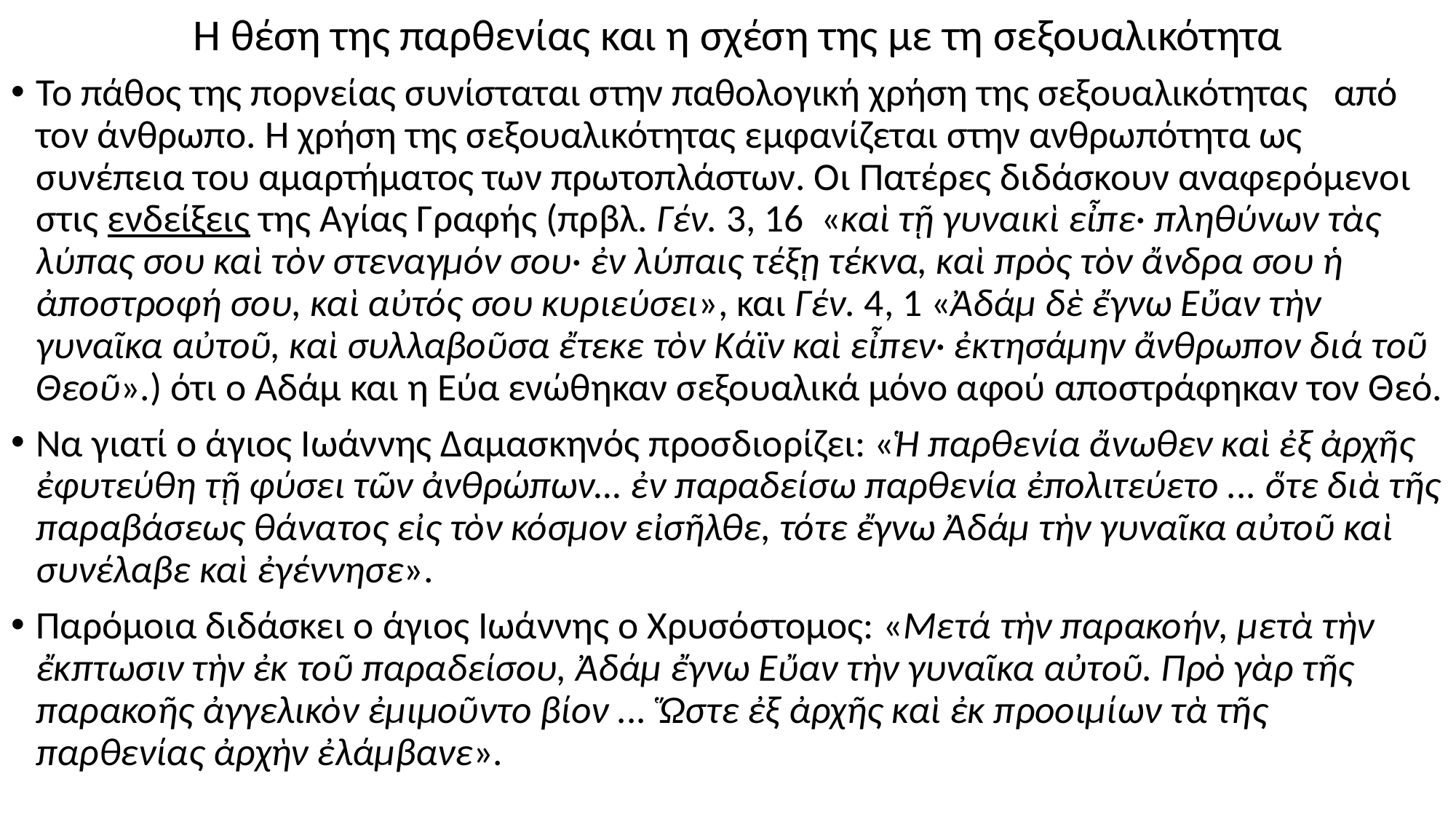

# Η θέση της παρθενίας και η σχέση της με τη σεξουαλικότητα
Το πάθος της πορνείας συνίσταται στην παθολογική χρήση της σεξουαλικότητας   από τον άνθρωπο. Η χρήση της σεξουαλικότητας εμφανίζεται στην ανθρωπότητα ως συνέπεια του αμαρτήματος των πρωτοπλάστων. Οι Πατέρες διδάσκουν αναφερόμενοι στις ενδείξεις της Αγίας Γραφής (πρβλ. Γέν. 3, 16  «καὶ τῇ γυναικὶ εἶπε· πληθύνων τὰς λύπας σου καὶ τὸν στεναγμόν σου· ἐν λύπαις τέξῃ τέκνα, καὶ πρὸς τὸν ἄνδρα σου ἡ ἀποστροφή σου, καὶ αὐτός σου κυριεύσει», και Γέν. 4, 1 «Ἀδάμ δὲ ἔγνω Εὔαν τὴν γυναῖκα αὐτοῦ, καὶ συλλαβοῦσα ἔτεκε τὸν Κάϊν καὶ εἶπεν· ἐκτησάμην ἄνθρωπον διά τοῦ Θεοῦ».) ότι ο Αδάμ και η Εύα ενώθηκαν σεξουαλικά μόνο αφού αποστράφηκαν τον Θεό.
Να γιατί ο άγιος Ιωάννης Δαμασκηνός προσδιορίζει: «Ἡ παρθενία ἄνωθεν καὶ ἐξ ἀρχῆς ἐφυτεύθη τῇ φύσει τῶν ἀνθρώπων… ἐν παραδείσω παρθενία ἐπολιτεύετο ... ὅτε διὰ τῆς παραβάσεως θάνατος εἰς τὸν κόσμον εἰσῆλθε, τότε ἔγνω Ἀδάμ τὴν γυναῖκα αὐτοῦ καὶ συνέλαβε καὶ ἐγέννησε».
Παρόμοια διδάσκει ο άγιος Ιωάννης ο Χρυσόστομος: «Μετά τὴν παρακοήν, μετὰ τὴν ἔκπτωσιν τὴν ἐκ τοῦ παραδείσου, Ἀδάμ ἔγνω Εὔαν τὴν γυναῖκα αὐτοῦ. Πρὸ γὰρ τῆς παρακοῆς ἀγγελικὸν ἐμιμοῦντο βίον ... Ὥστε ἐξ ἀρχῆς καὶ ἐκ προοιμίων τὰ τῆς παρθενίας ἀρχὴν ἐλάμβανε».